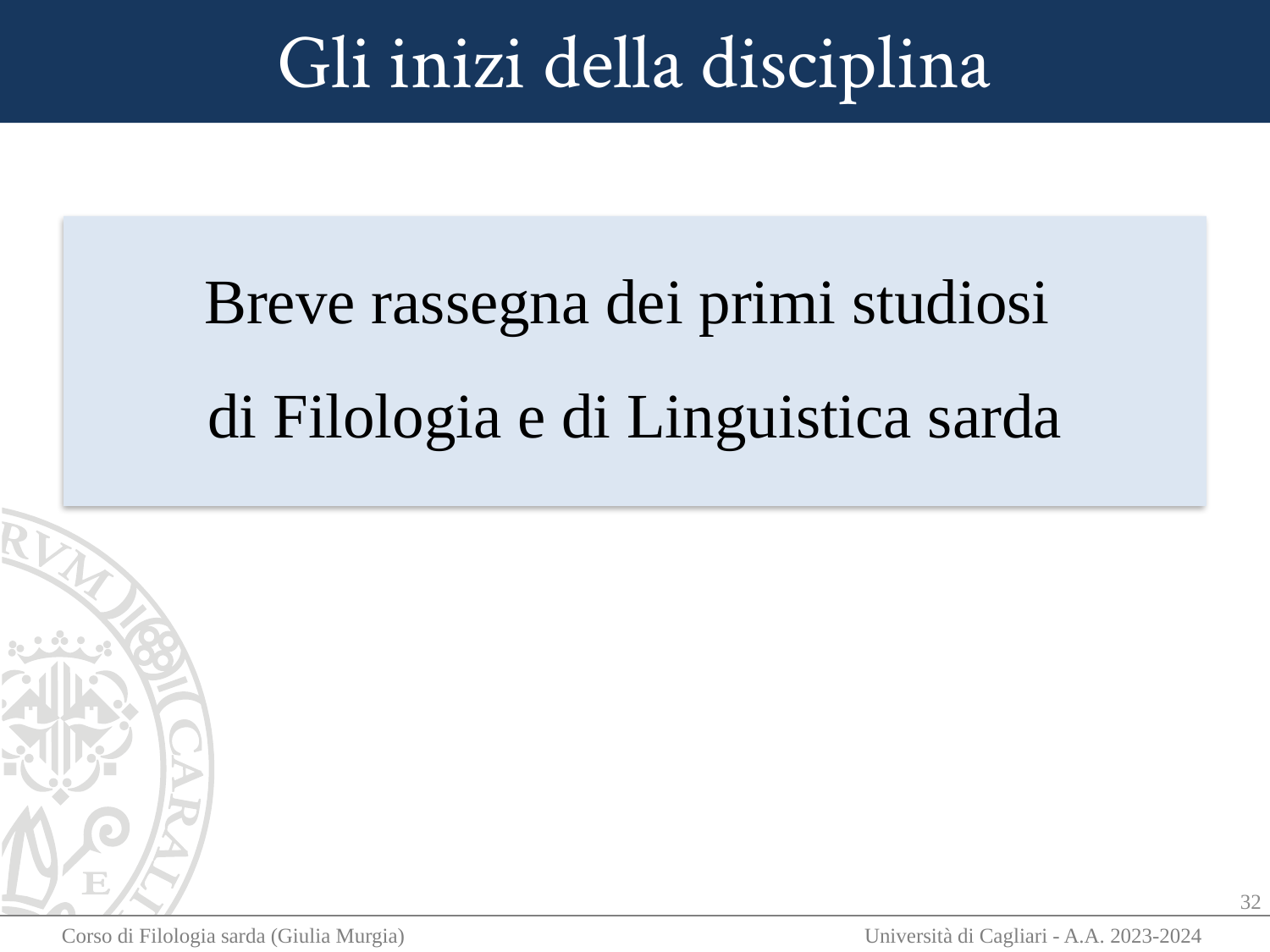

# Gli inizi della disciplina
Breve rassegna dei primi studiosi
di Filologia e di Linguistica sarda
32